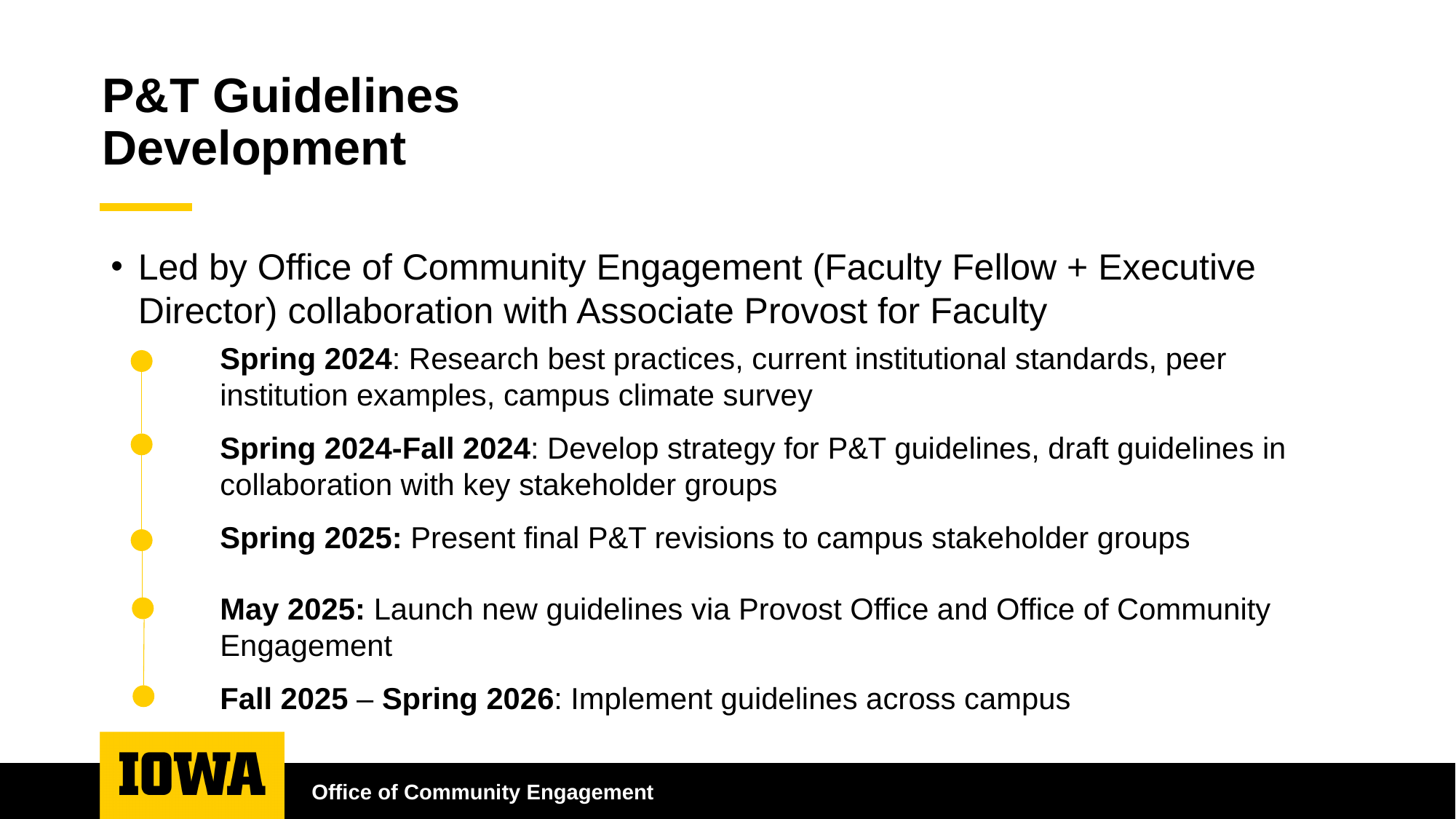

# P&T Guidelines Development

Led by Office of Community Engagement (Faculty Fellow + Executive Director) collaboration with Associate Provost for Faculty
Spring 2024: Research best practices, current institutional standards, peer institution examples, campus climate survey
Spring 2024-Fall 2024: Develop strategy for P&T guidelines, draft guidelines in collaboration with key stakeholder groups
Spring 2025: Present final P&T revisions to campus stakeholder groups
May 2025: Launch new guidelines via Provost Office and Office of Community Engagement
Fall 2025 – Spring 2026: Implement guidelines across campus

Office of Community Engagement